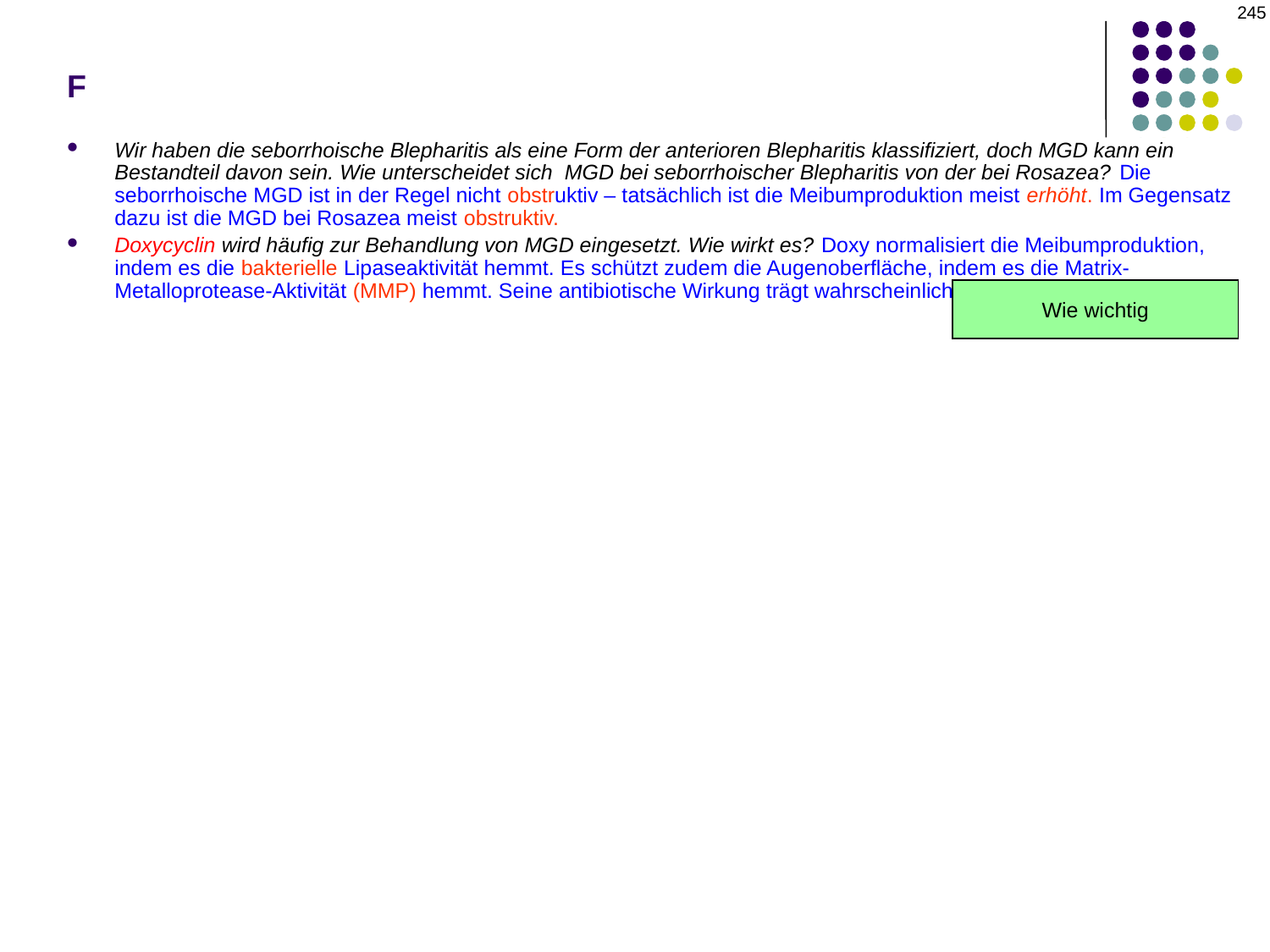

245
# F
Wir haben die seborrhoische Blepharitis als eine Form der anterioren Blepharitis klassifiziert, doch MGD kann ein Bestandteil davon sein. Wie unterscheidet sich  MGD bei seborrhoischer Blepharitis von der bei Rosazea? Die seborrhoische MGD ist in der Regel nicht obstruktiv – tatsächlich ist die Meibumproduktion meist erhöht. Im Gegensatz dazu ist die MGD bei Rosazea meist obstruktiv.
Doxycyclin wird häufig zur Behandlung von MGD eingesetzt. Wie wirkt es? Doxy normalisiert die Meibumproduktion, indem es die bakterielle Lipaseaktivität hemmt. Es schützt zudem die Augenoberfläche, indem es die Matrix-Metalloprotease-Aktivität (MMP) hemmt. Seine antibiotische Wirkung trägt wahrscheinlich nur minimal dazu bei.

Wie wichtig